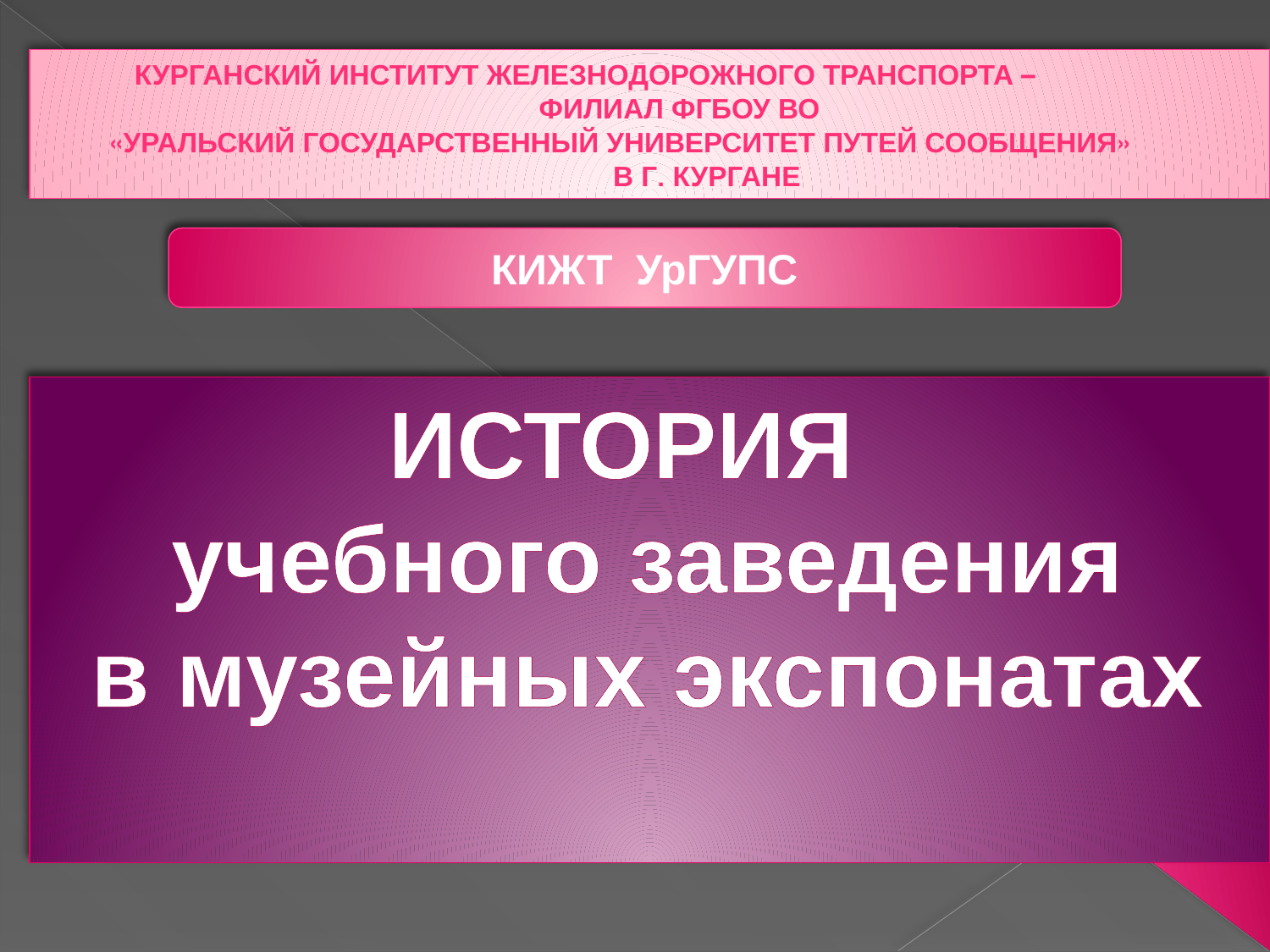

# Курганский институт железнодорожного транспорта –                          филиал ФГБОУ ВО «Уральский государственный университет путей сообщения»                       в г. Кургане
КИЖТ  УрГУПС
ИСТОРИЯ
учебного заведения
в музейных экспонатах